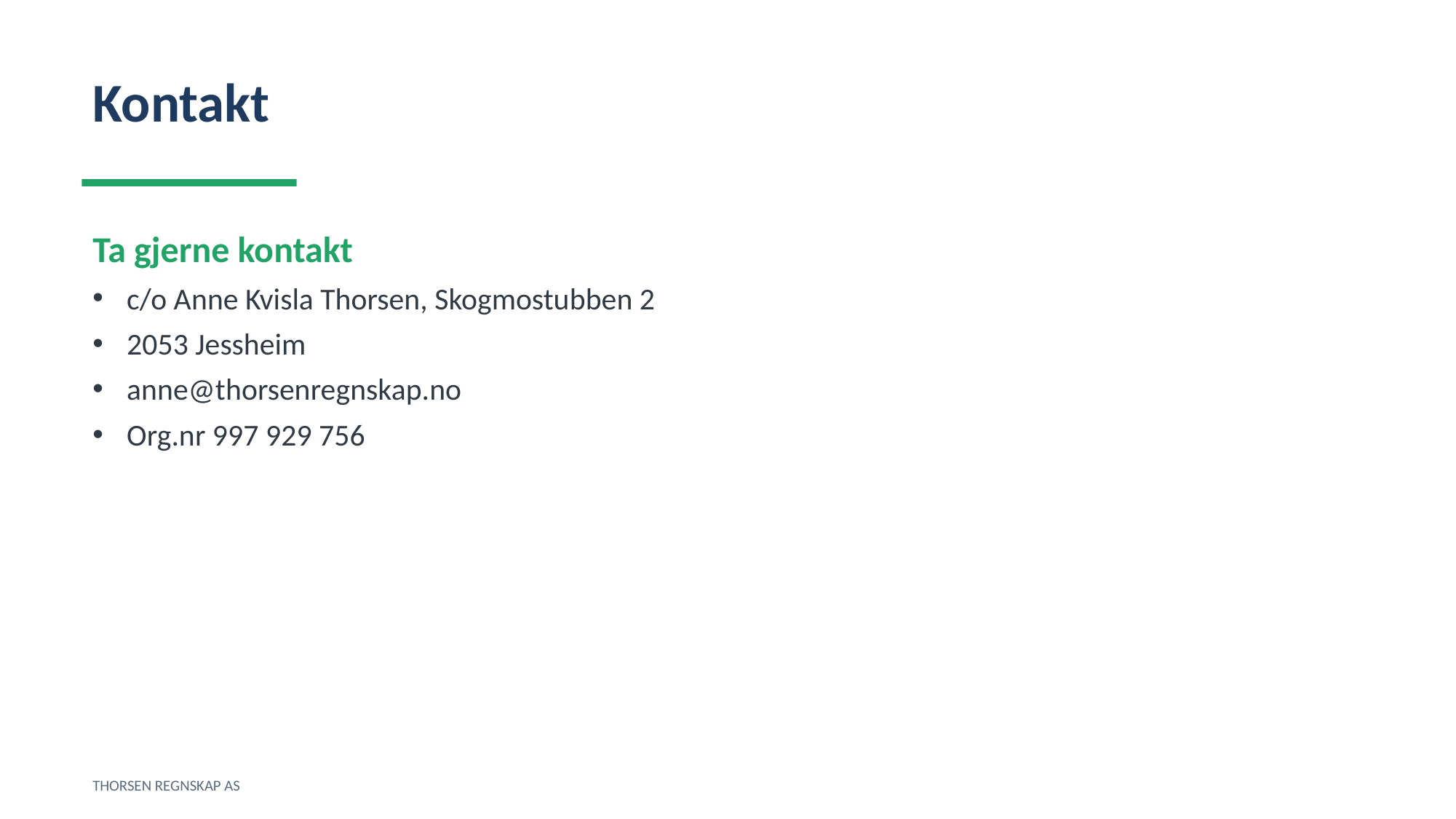

Kontakt

Ta gjerne kontakt
c/o Anne Kvisla Thorsen, Skogmostubben 2
2053 Jessheim
anne@thorsenregnskap.no
Org.nr 997 929 756
THORSEN REGNSKAP AS